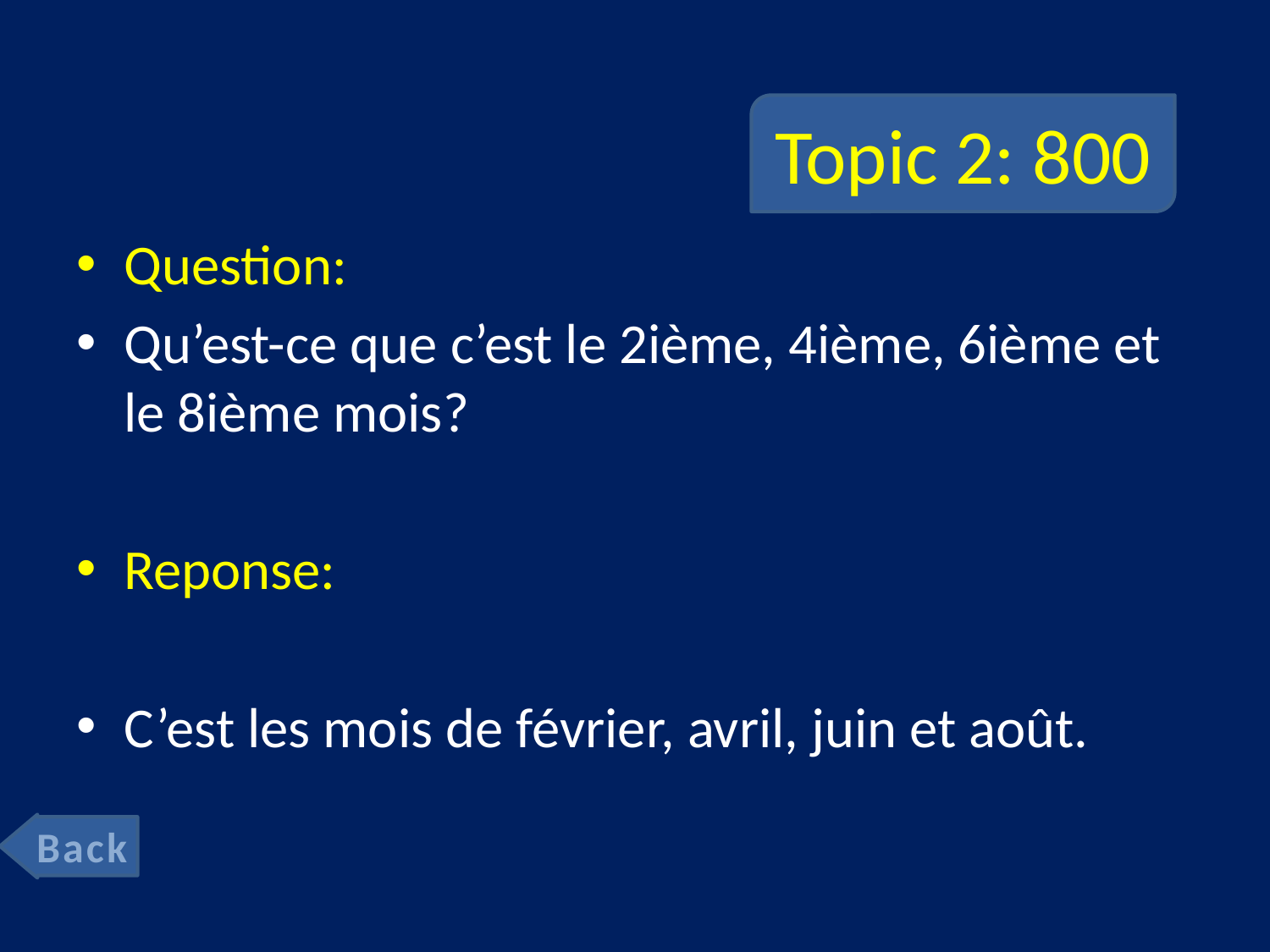

# Topic 2: 800

Question:
Qu’est-ce que c’est le 2ième, 4ième, 6ième et le 8ième mois?

Reponse:

C’est les mois de février, avril, juin et août.

Back